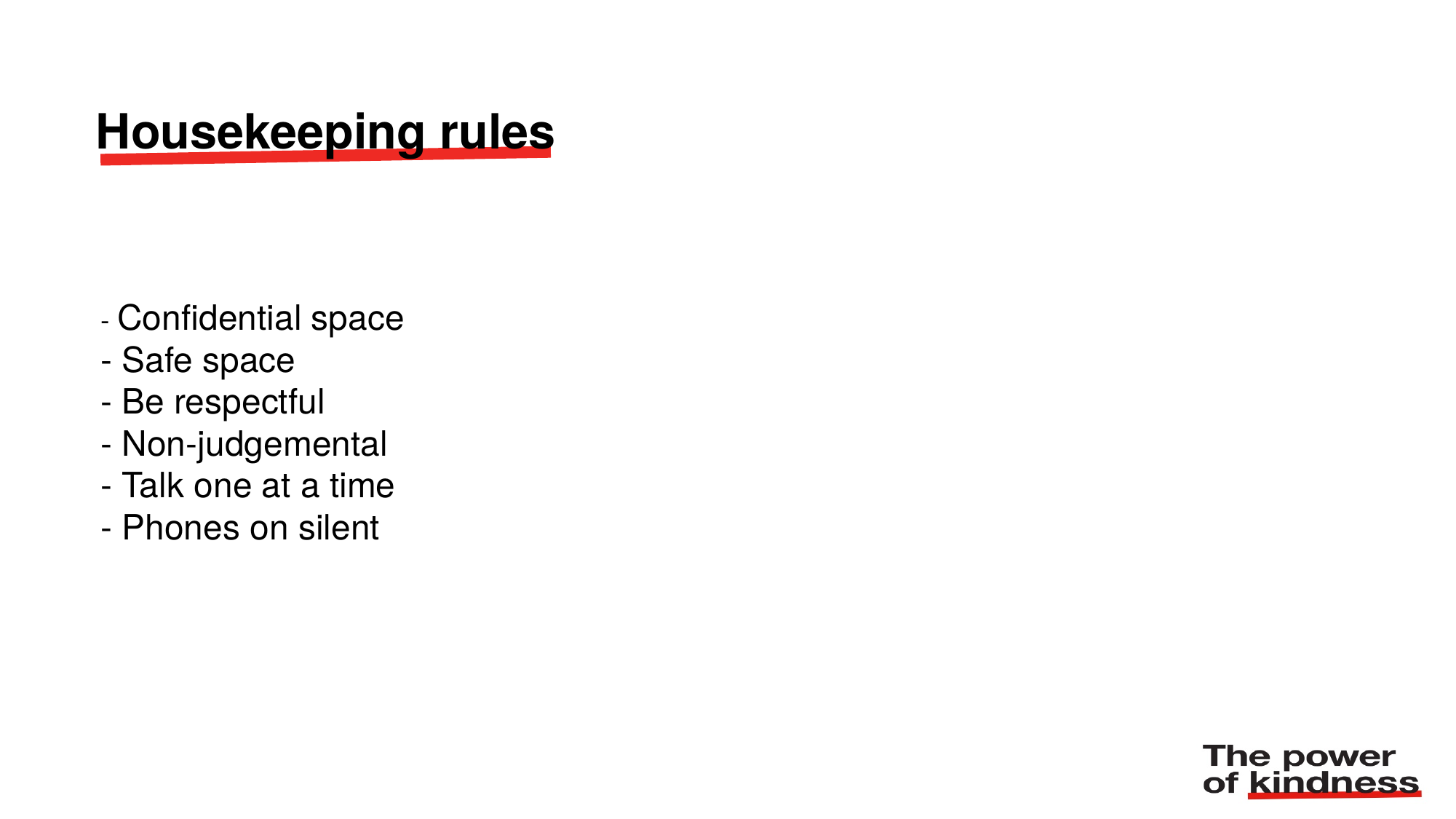

Housekeeping rules
- Confidential space
- Safe space
- Be respectful
- Non-judgemental
- Talk one at a time
- Phones on silent